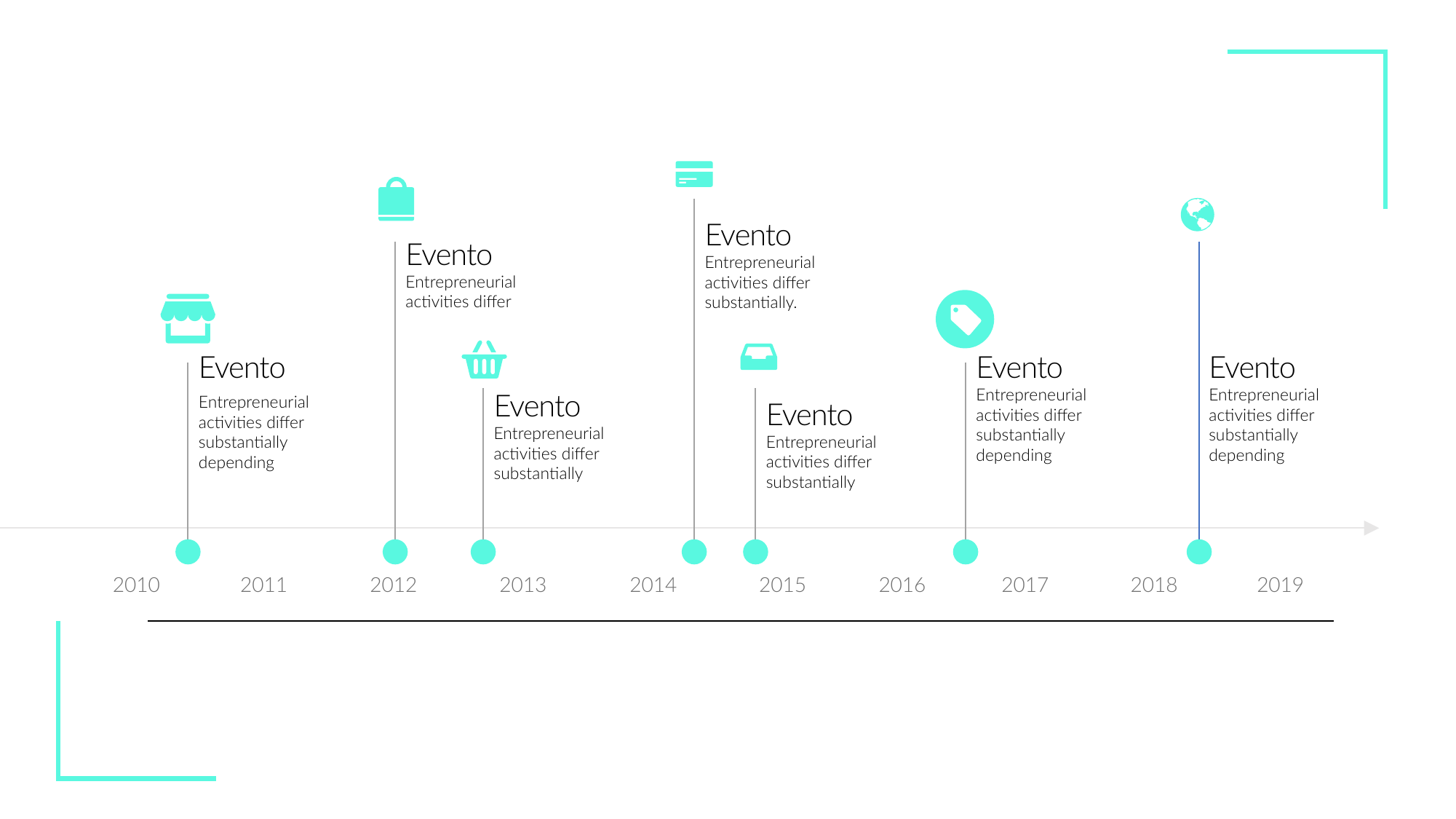

Evento
Entrepreneurial activities differ substantially.
Evento
Entrepreneurial activities differ

Evento

Entrepreneurial activities differ substantially depending
Evento
Entrepreneurial activities differ substantially depending
Evento
Entrepreneurial activities differ substantially depending

Evento
Entrepreneurial activities differ substantially
Evento
Entrepreneurial activities differ substantially

2010
2011
2012
2013
2014
2015
2016
2017
2018
2019